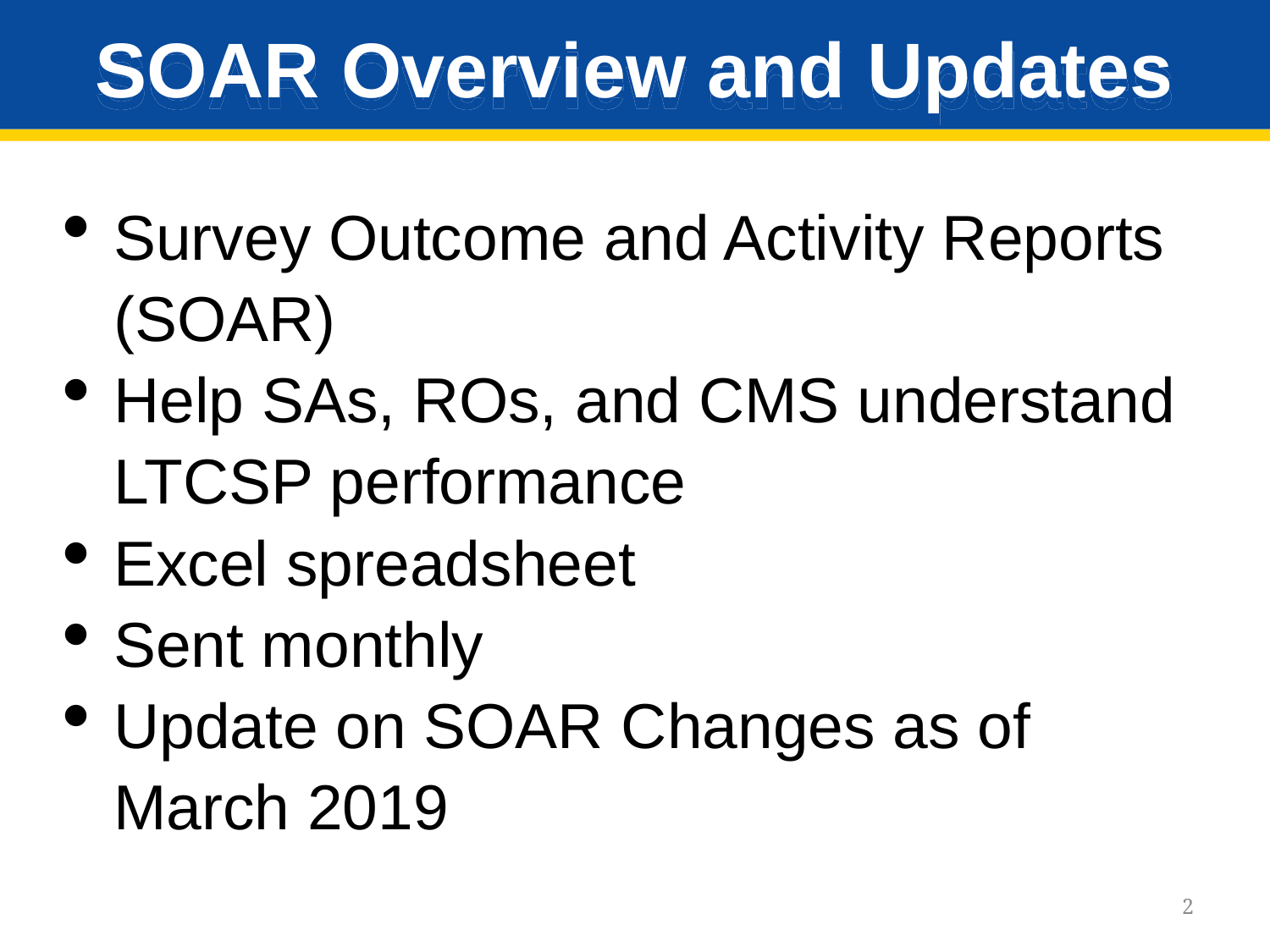

# SOAR Overview and Updates
Survey Outcome and Activity Reports (SOAR)
Help SAs, ROs, and CMS understand LTCSP performance
Excel spreadsheet
Sent monthly
Update on SOAR Changes as of March 2019
2